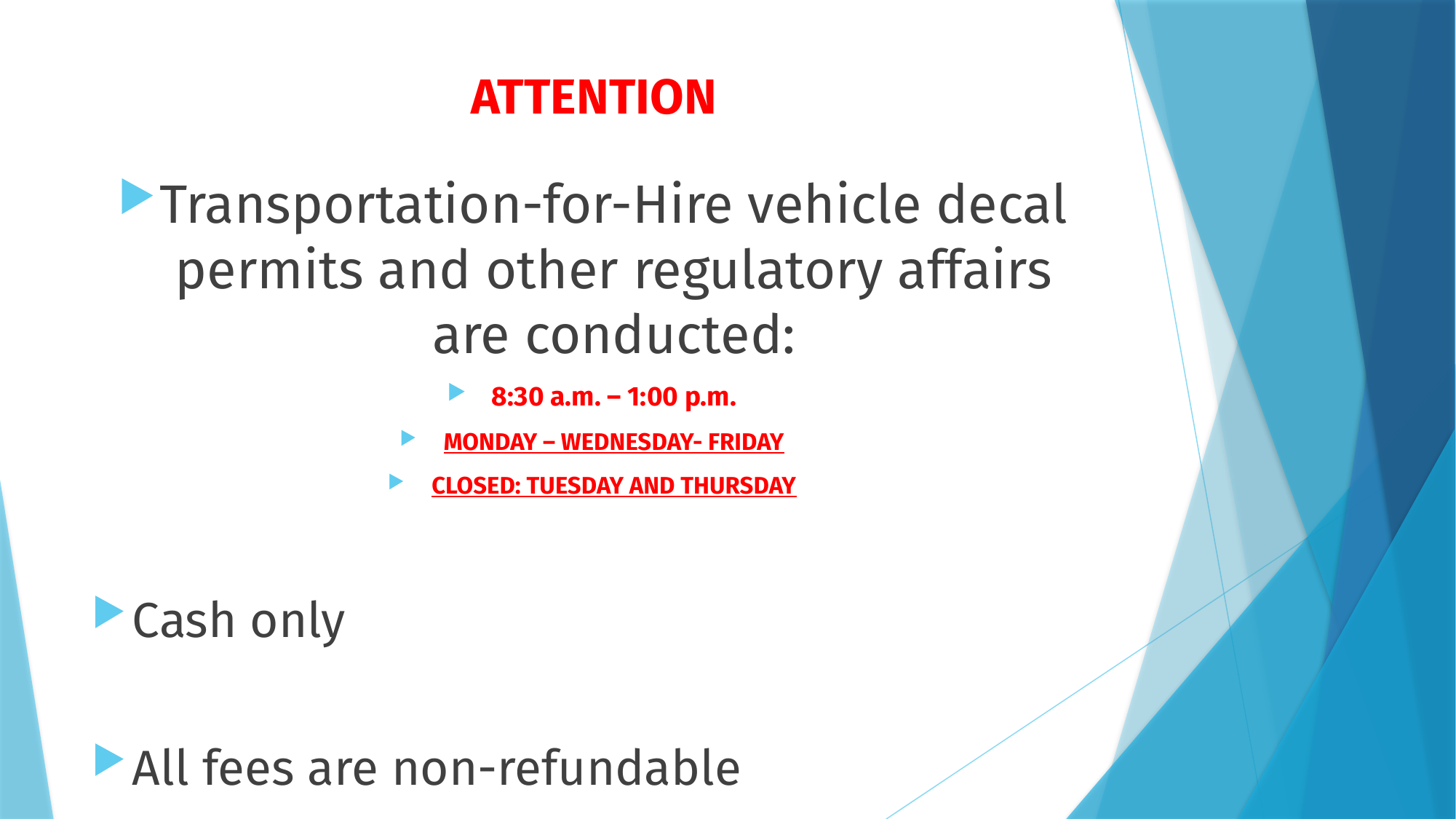

# ATTENTION
Transportation-for-Hire vehicle decal permits and other regulatory affairs are conducted:
8:30 a.m. – 1:00 p.m.
MONDAY – WEDNESDAY- FRIDAY
CLOSED: TUESDAY AND THURSDAY

Cash only

All fees are non-refundable